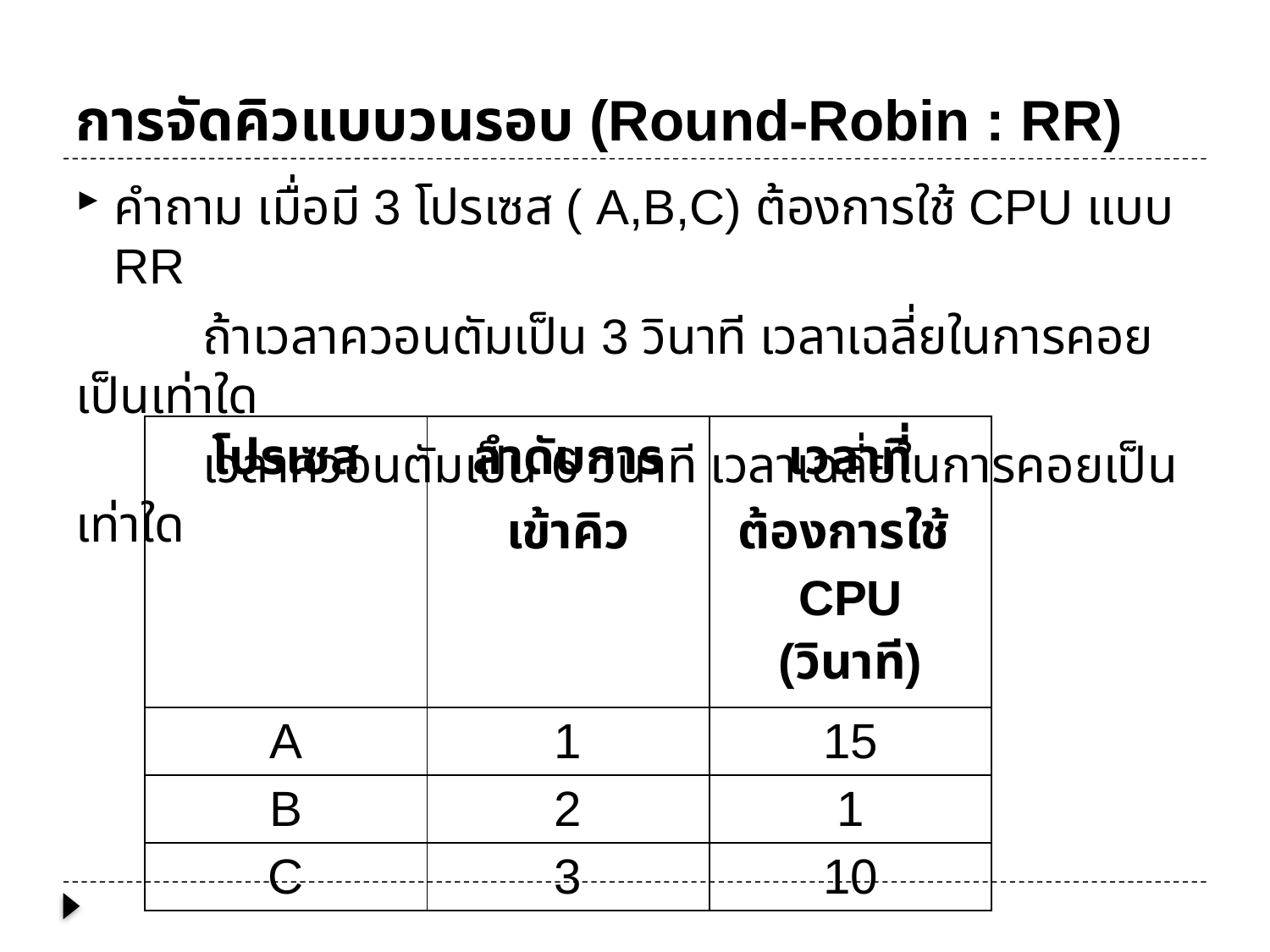

# การจัดคิวแบบวนรอบ (Round-Robin : RR)
คำถาม เมื่อมี 3 โปรเซส ( A,B,C) ต้องการใช้ CPU แบบ RR
	ถ้าเวลาควอนตัมเป็น 3 วินาที เวลาเฉลี่ยในการคอยเป็นเท่าใด
	เวลาควอนตัมเป็น 6 วินาที เวลาเฉลี่ยในการคอยเป็นเท่าใด

| โปรเซส | ลำดับการเข้าคิว | เวลาที่ต้องการใช้ CPU (วินาที) |
| --- | --- | --- |
| A | 1 | 15 |
| B | 2 | 1 |
| C | 3 | 10 |